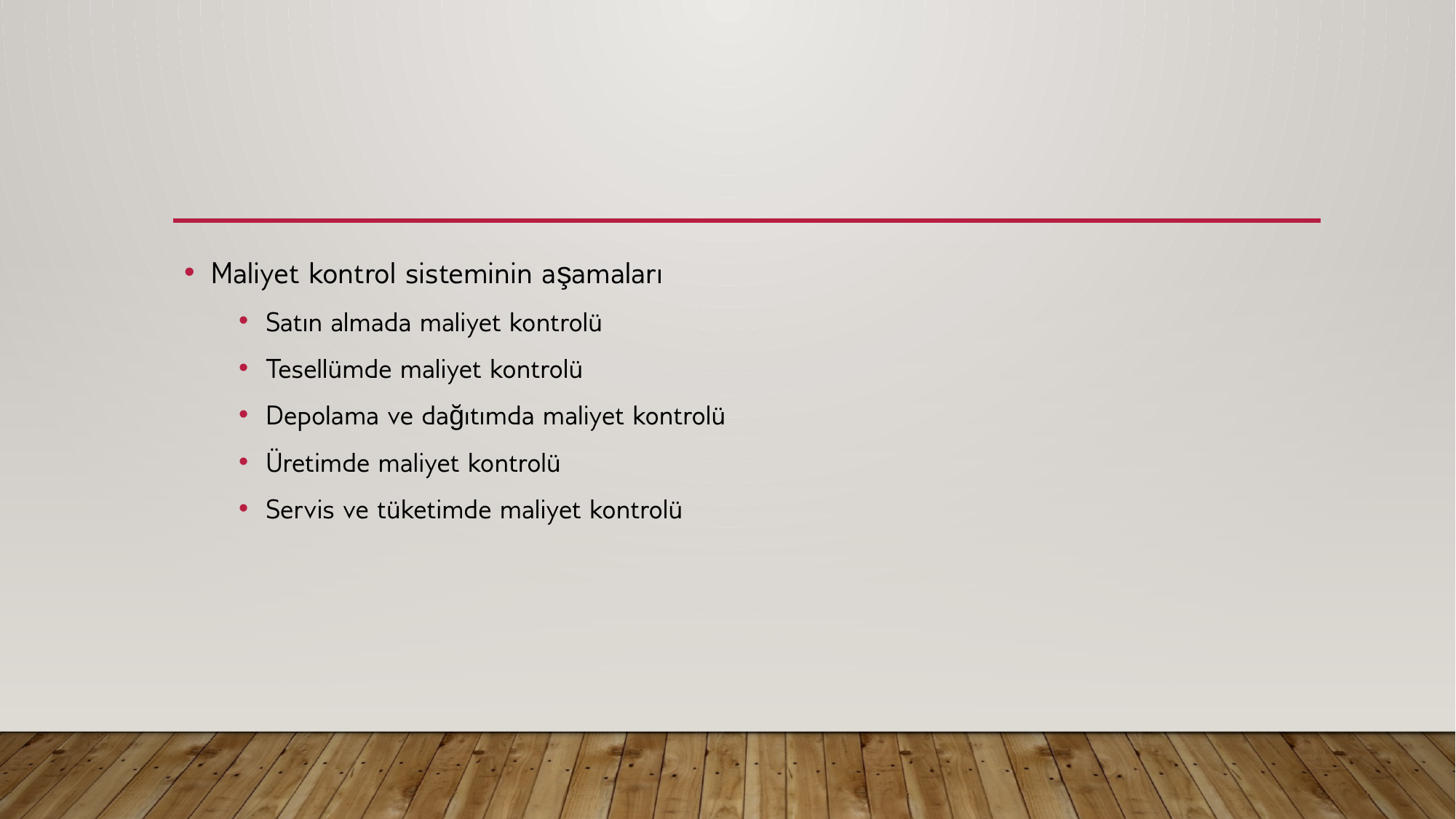

#
Maliyet kontrol sisteminin aşamaları
Satın almada maliyet kontrolü
Tesellümde maliyet kontrolü
Depolama ve dağıtımda maliyet kontrolü
Üretimde maliyet kontrolü
Servis ve tüketimde maliyet kontrolü